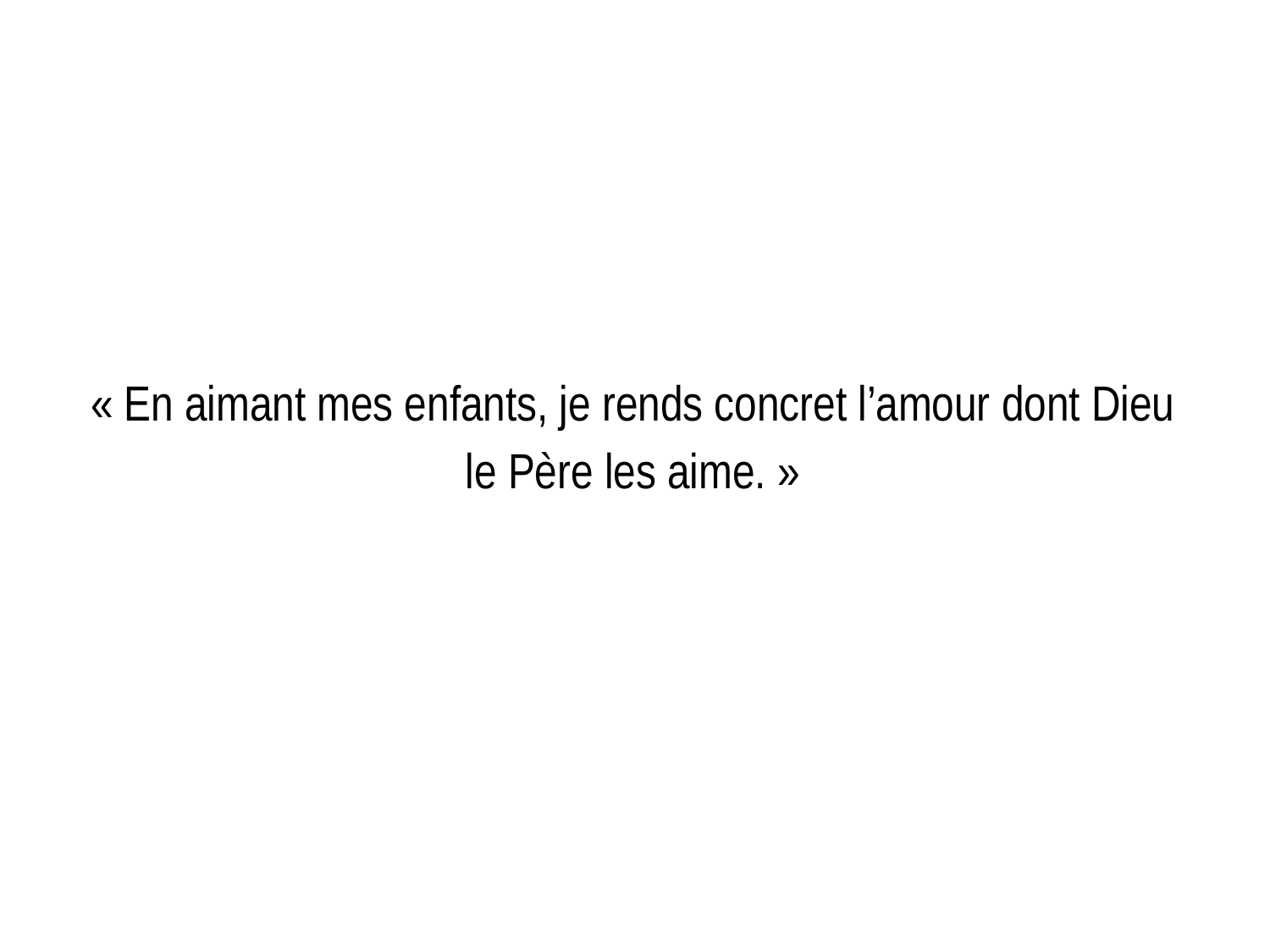

« En aimant mes enfants, je rends concret l’amour dont Dieu le Père les aime. »